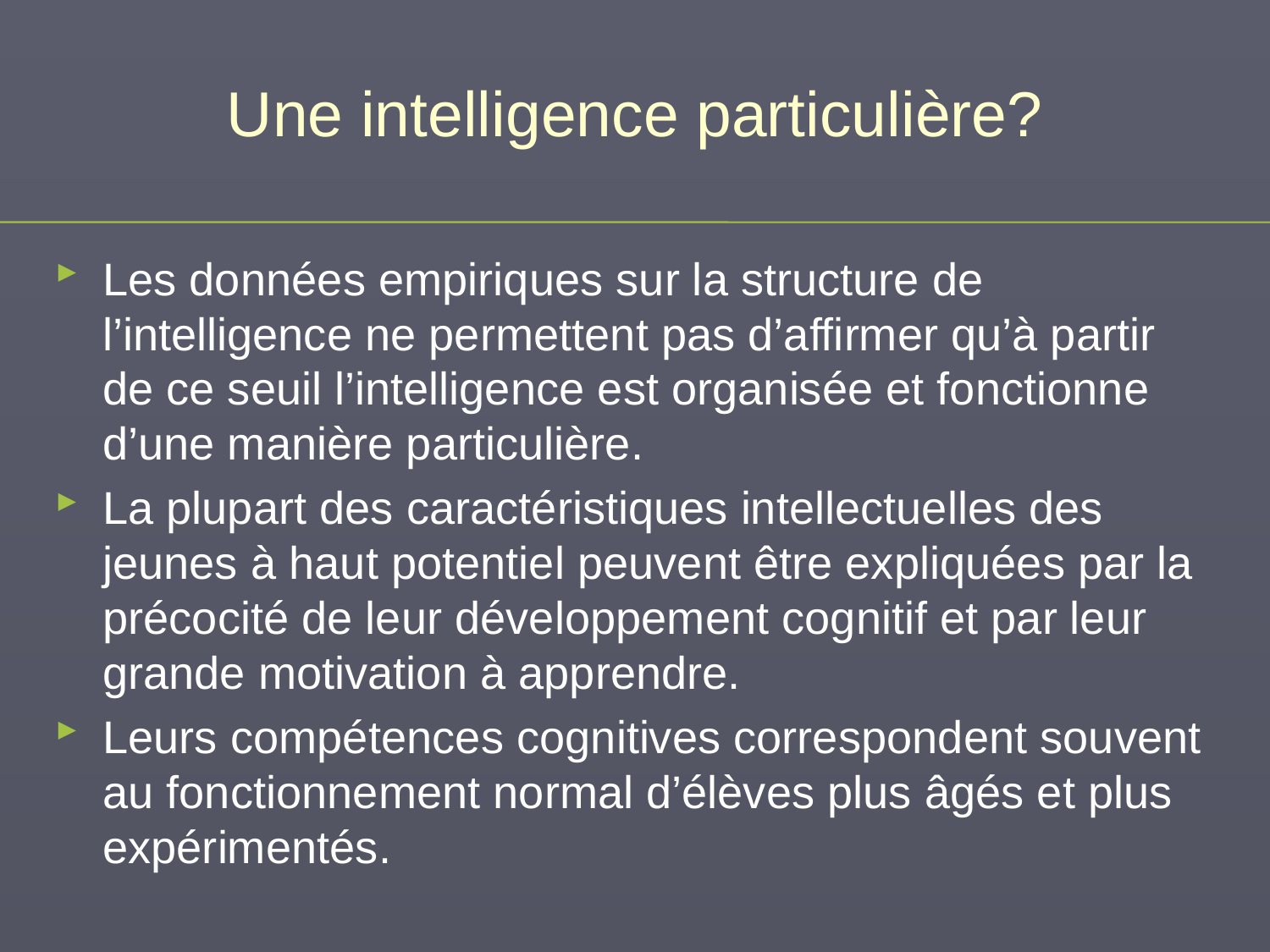

# Une intelligence particulière?
Les données empiriques sur la structure de l’intelligence ne permettent pas d’affirmer qu’à partir de ce seuil l’intelligence est organisée et fonctionne d’une manière particulière.
La plupart des caractéristiques intellectuelles des jeunes à haut potentiel peuvent être expliquées par la précocité de leur développement cognitif et par leur grande motivation à apprendre.
Leurs compétences cognitives correspondent souvent au fonctionnement normal d’élèves plus âgés et plus expérimentés.